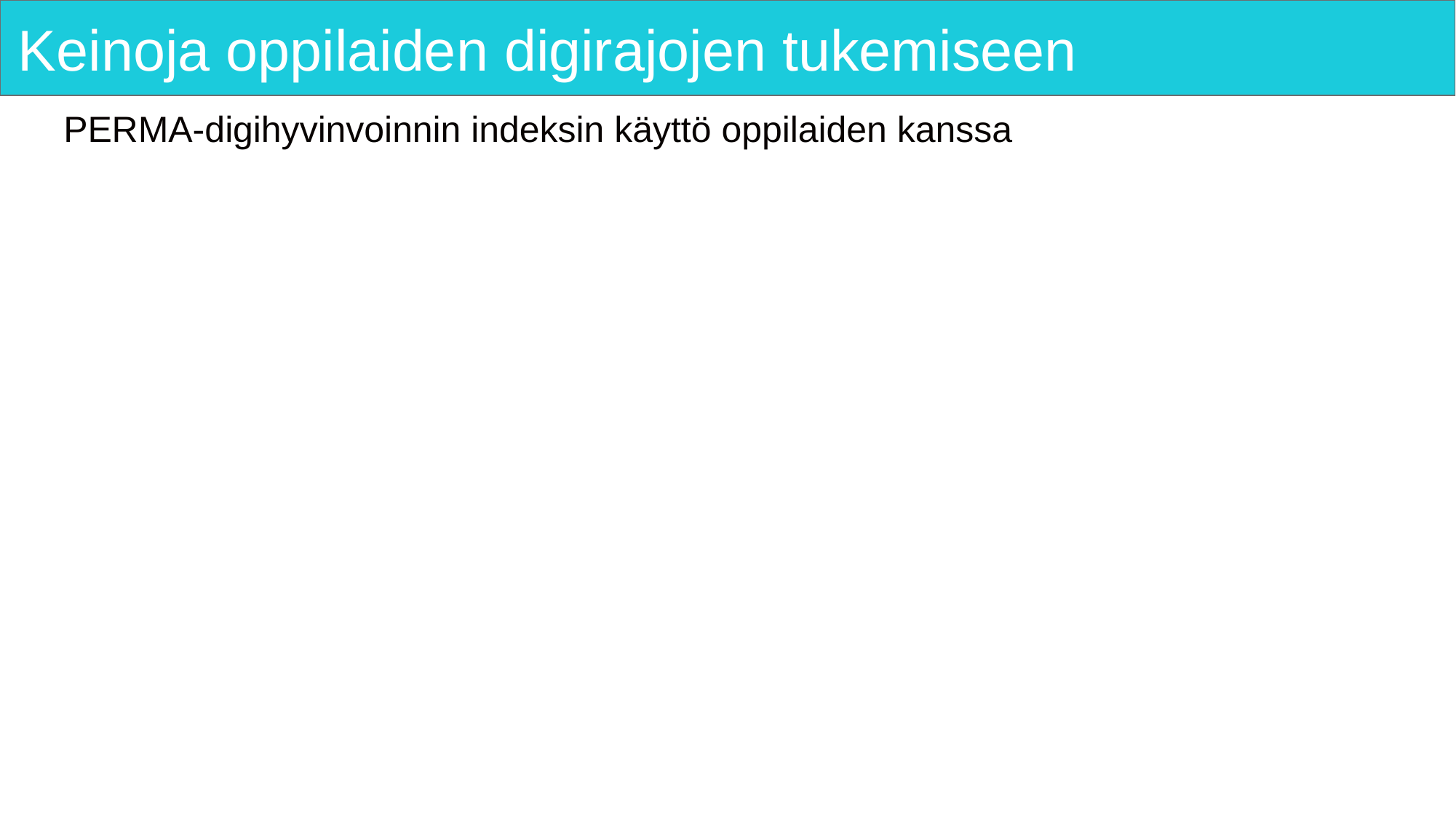

# Keinoja oppilaiden digirajojen tukemiseen
PERMA-digihyvinvoinnin indeksin käyttö oppilaiden kanssa